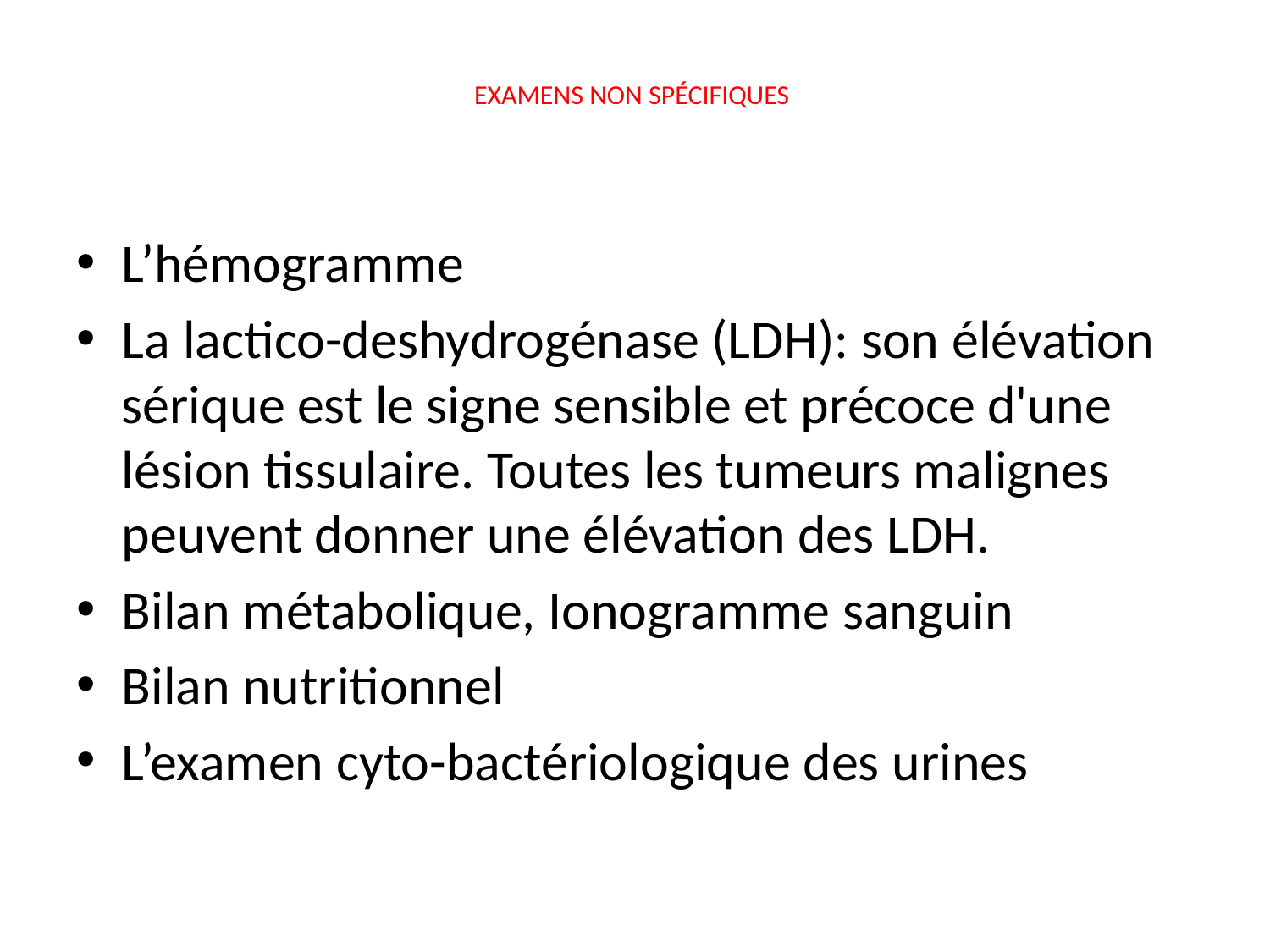

# EXAMENS NON SPÉCIFIQUES
L’hémogramme
La lactico-deshydrogénase (LDH): son élévation sérique est le signe sensible et précoce d'une lésion tissulaire. Toutes les tumeurs malignes peuvent donner une élévation des LDH.
Bilan métabolique, Ionogramme sanguin
Bilan nutritionnel
L’examen cyto-bactériologique des urines